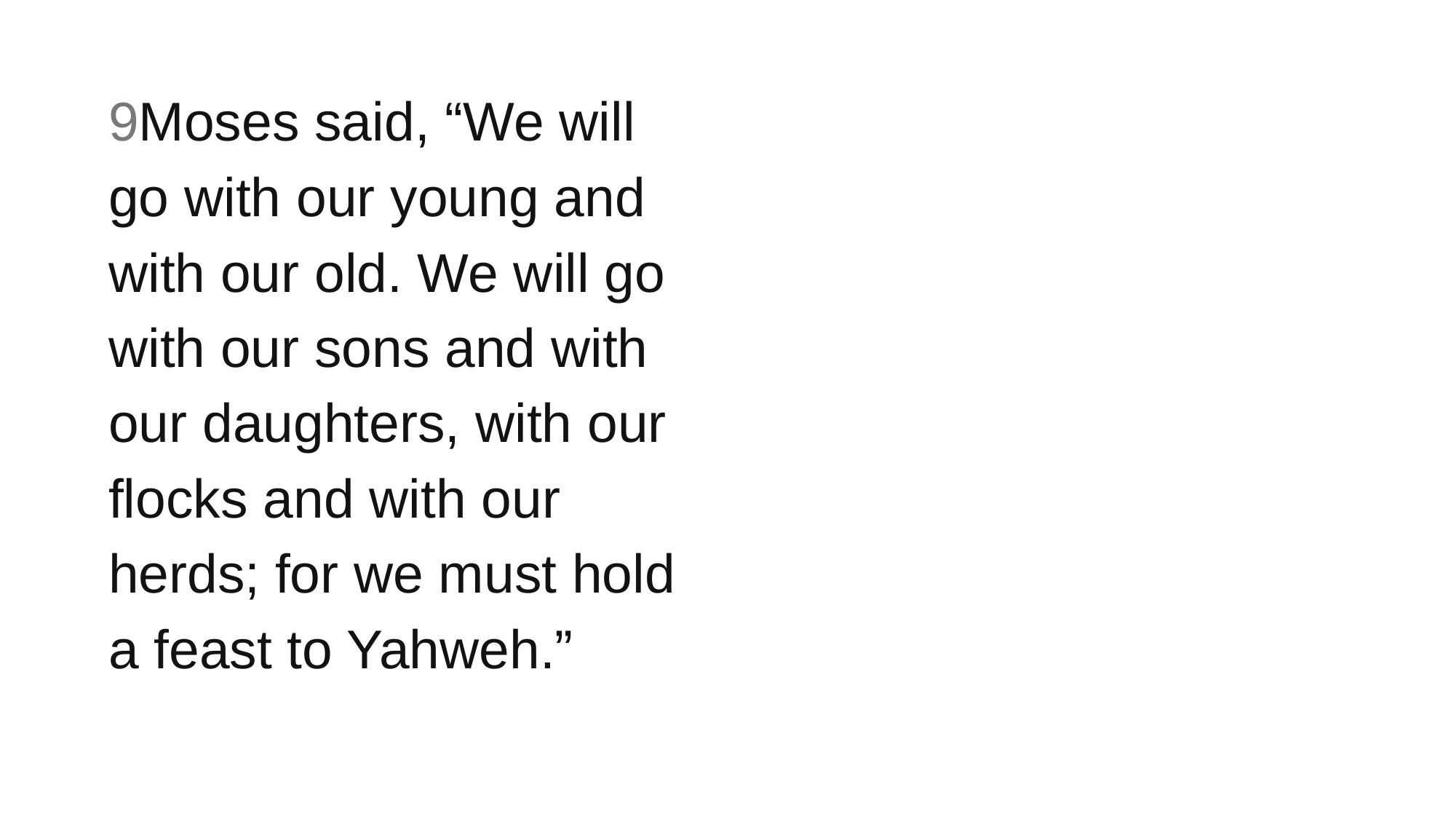

9Moses said, “We will go with our young and with our old. We will go with our sons and with our daughters, with our flocks and with our herds; for we must hold a feast to Yahweh.”